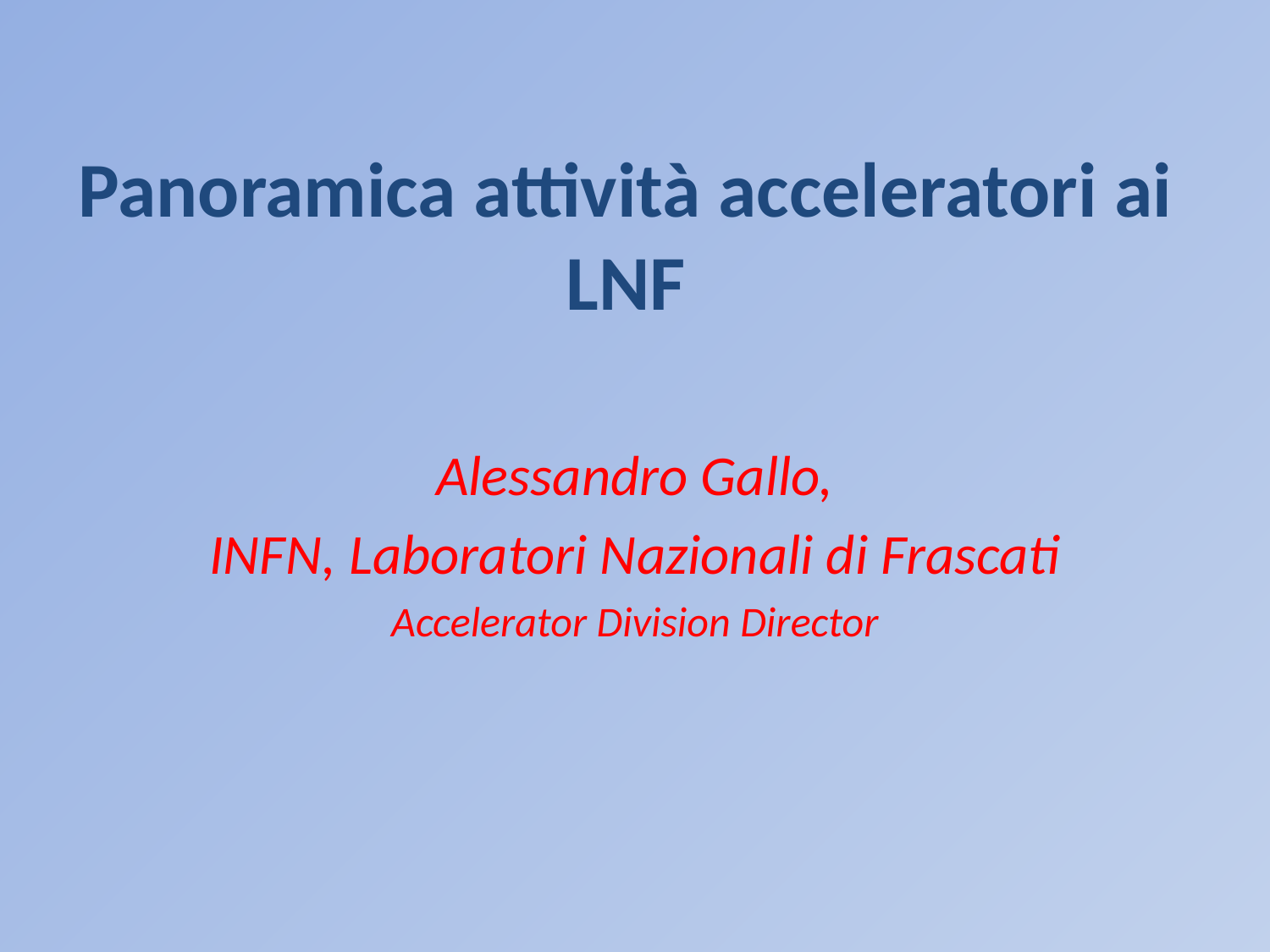

# Panoramica attività acceleratori ai LNF
Alessandro Gallo,
INFN, Laboratori Nazionali di Frascati
Accelerator Division Director